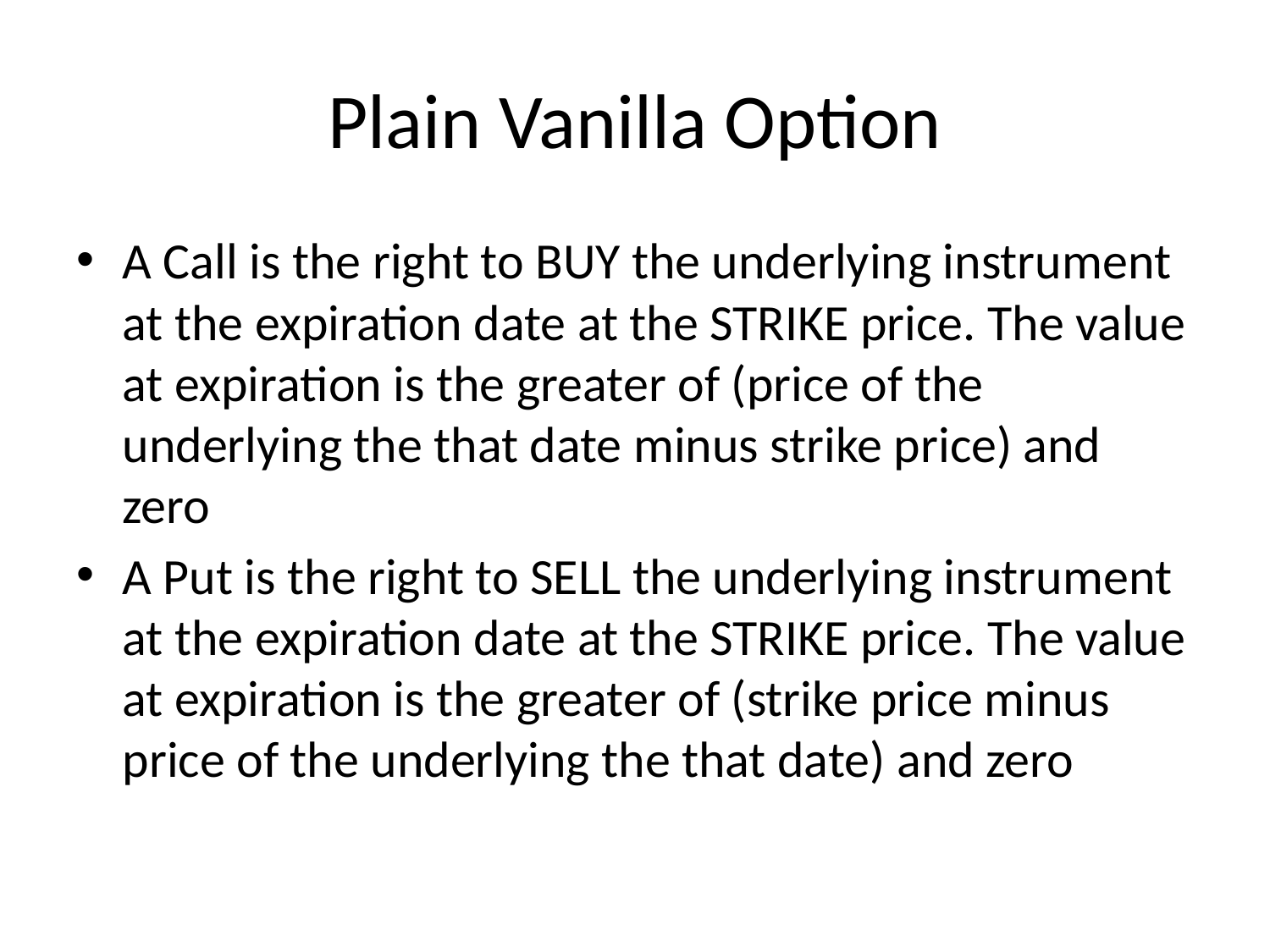

# Plain Vanilla Option
A Call is the right to BUY the underlying instrument at the expiration date at the STRIKE price. The value at expiration is the greater of (price of the underlying the that date minus strike price) and zero
A Put is the right to SELL the underlying instrument at the expiration date at the STRIKE price. The value at expiration is the greater of (strike price minus price of the underlying the that date) and zero